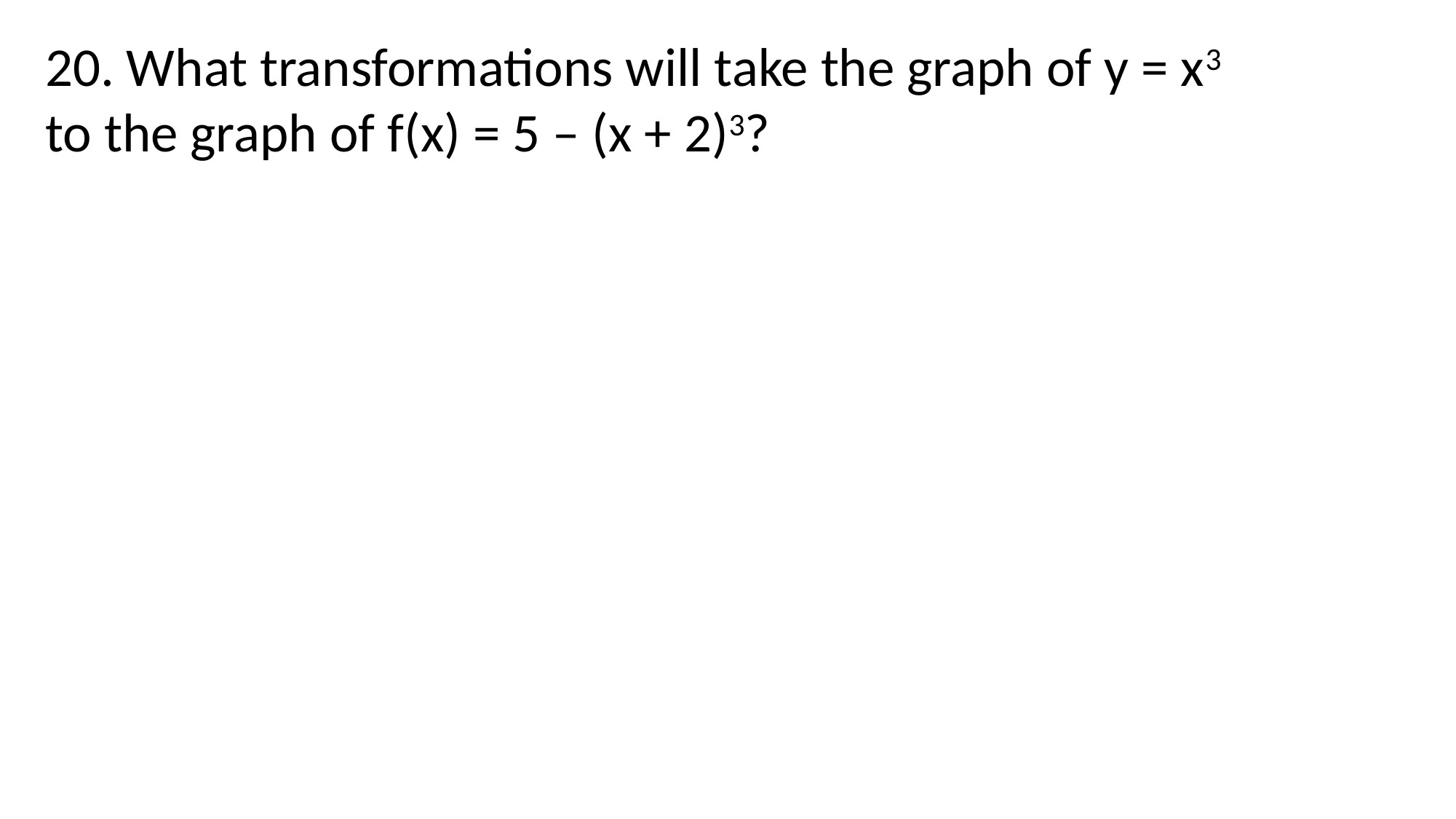

20. What transformations will take the graph of y = x3 to the graph of f(x) = 5 – (x + 2)3?